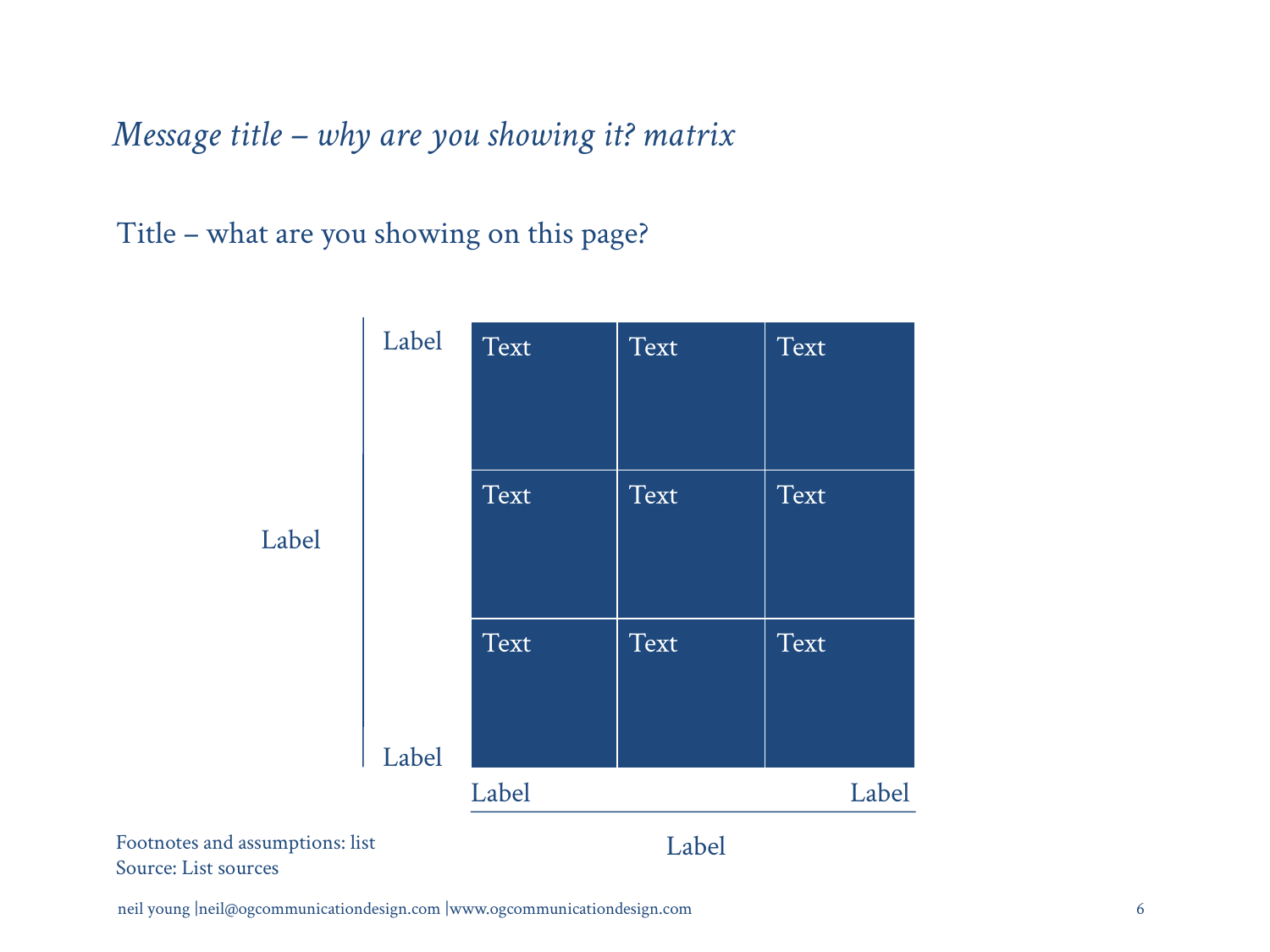

# Message title – why are you showing it? matrix
Title – what are you showing on this page?
Label
Text
Text
Text
Text
Text
Text
Label

Text
Text
Text
Label
Label
Label
Footnotes and assumptions: list
Source: List sources

Label
neil young |neil@ogcommunicationdesign.com |www.ogcommunicationdesign.com
6